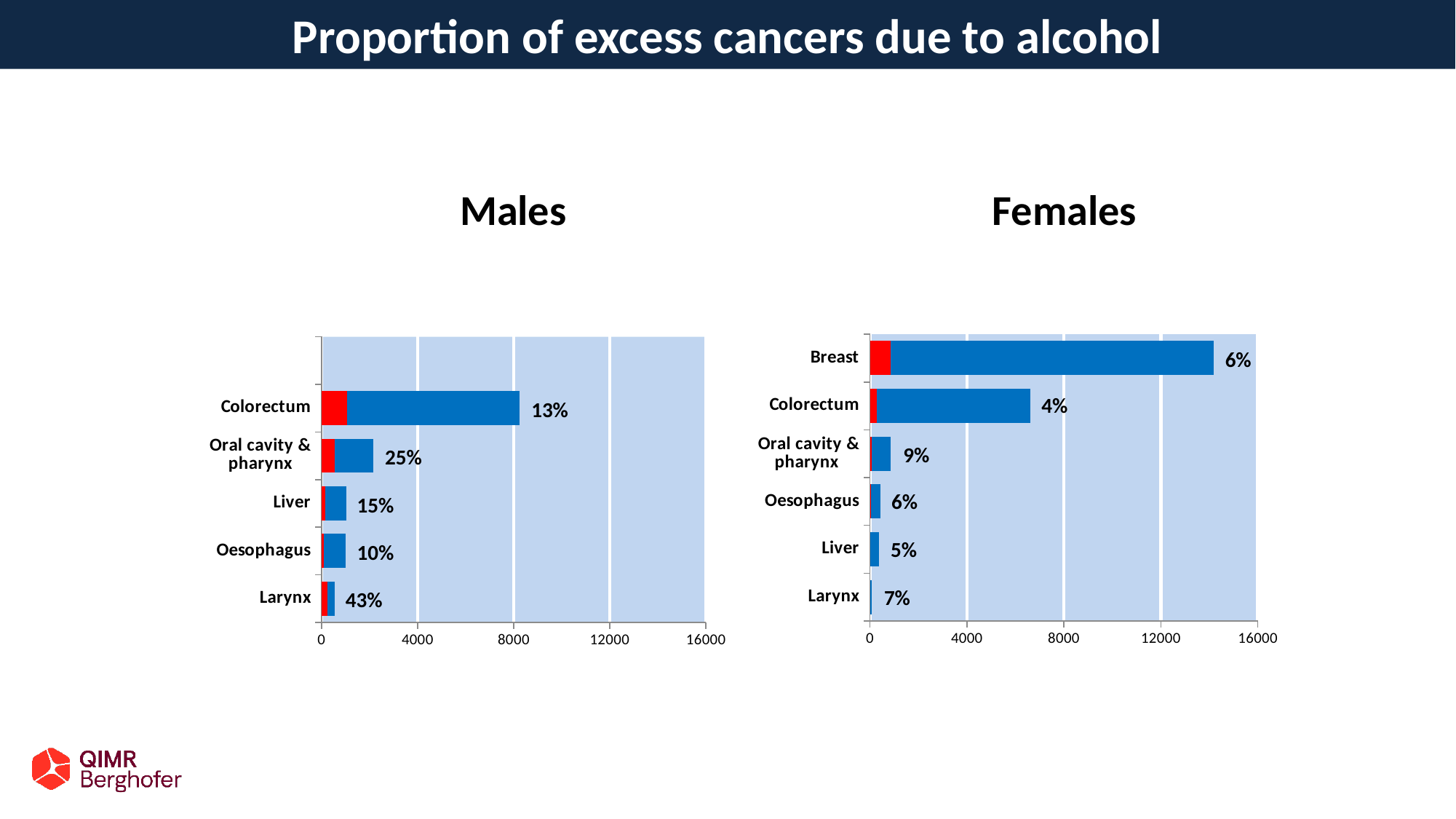

Proportion of excess cancers due to alcohol
Males
Females

### Chart

| Category | Estimated cases attributable to modifiable factors 2010 | Balance of total observed cases 2010 |
|---|---|---|
| Breast | 836.679 | 13344.321 |
| Colorectum | 277.284 | 6324.716 |
| Oral cavity & pharynx  | 79.12 | 780.88 |
| Oesophagus | 25.854 | 391.146 |
| Liver | 17.145 | 363.855 |
| Larynx | 5.9639999999999995 | 78.036 |

### Chart

| Category | Estimated cases attributable to modifiable factors 2010 | Balance of total observed cases 2010 |
|---|---|---|
|  | None | None |
| Colorectum | 1065.282 | 7192.718 |
| Oral cavity & pharynx | 533.52 | 1626.48 |
| Liver | 157.542 | 865.458 |
| Oesophagus | 99.099 | 901.901 |
| Larynx | 231.976 | 310.024 |
6%
4%
13%
9%
25%
6%
15%
5%
10%
7%
43%